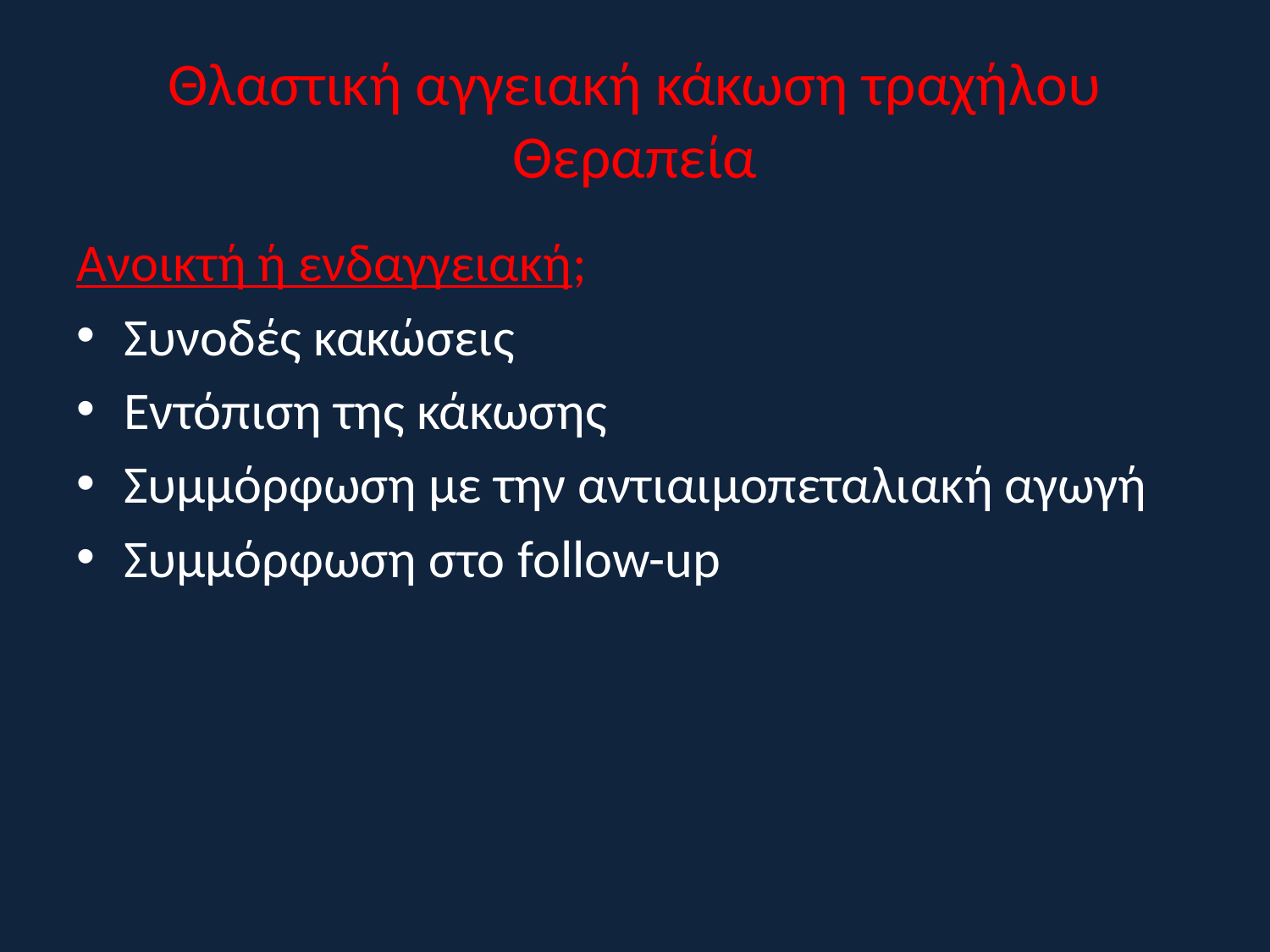

# Θλαστική αγγειακή κάκωση τραχήλου Θεραπεία
Ανοικτή ή ενδαγγειακή;
Συνοδές κακώσεις
Εντόπιση της κάκωσης
Συμμόρφωση με την αντιαιμοπεταλιακή αγωγή
Συμμόρφωση στο follow-up